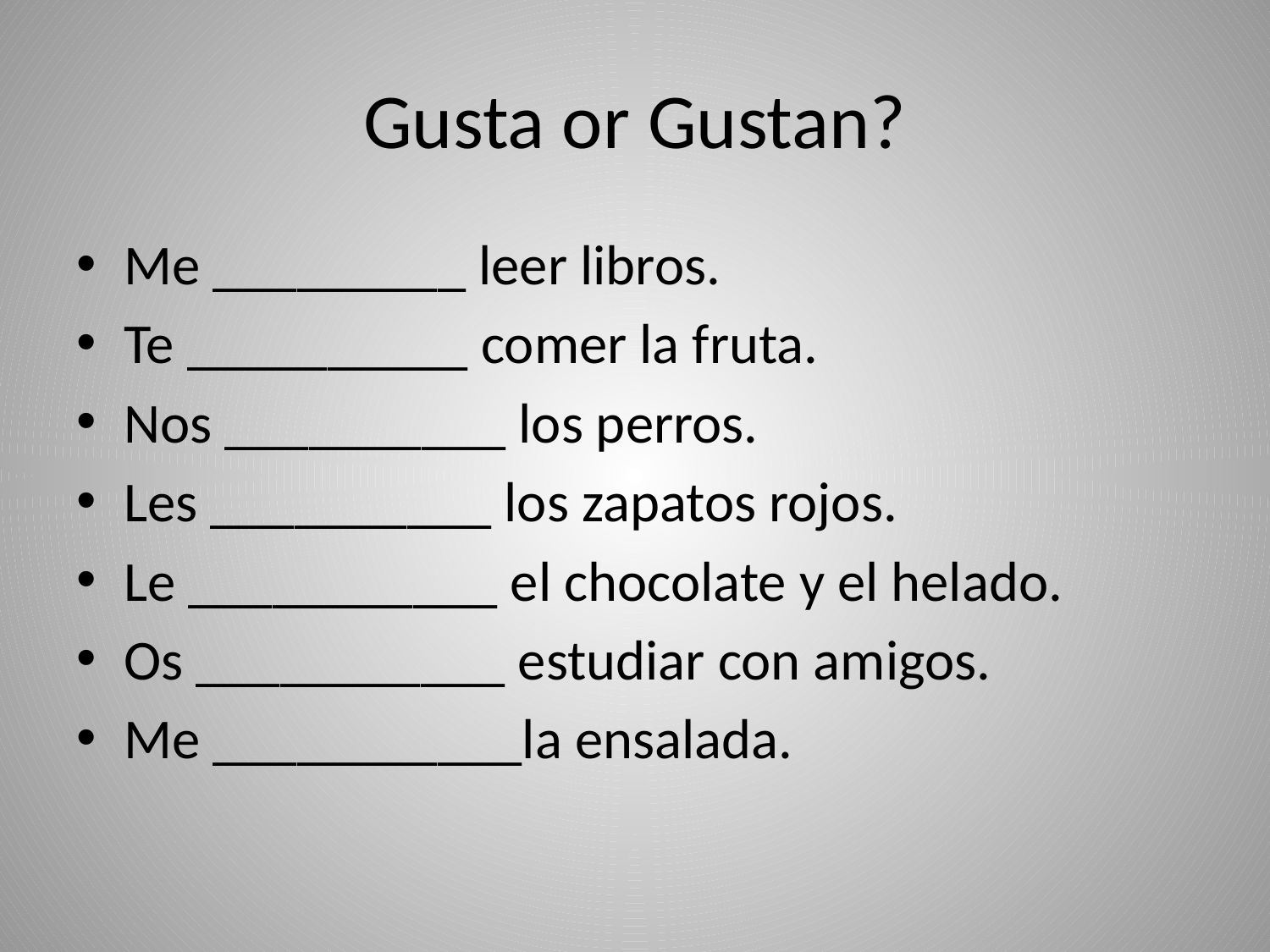

# Gusta or Gustan?
Me _________ leer libros.
Te __________ comer la fruta.
Nos __________ los perros.
Les __________ los zapatos rojos.
Le ___________ el chocolate y el helado.
Os ___________ estudiar con amigos.
Me ___________la ensalada.